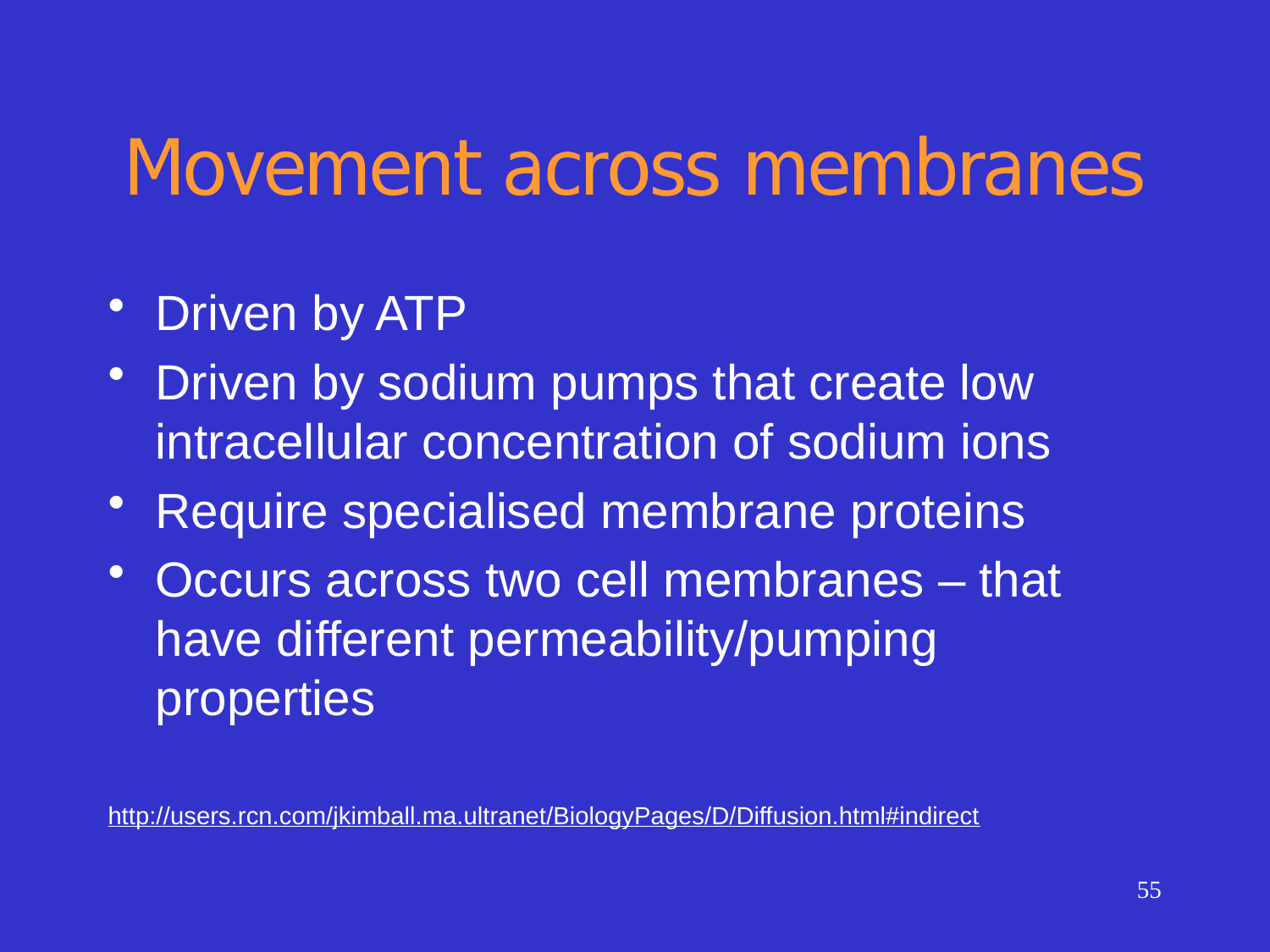

# Movement across membranes
Driven by ATP
Driven by sodium pumps that create low intracellular concentration of sodium ions
Require specialised membrane proteins
Occurs across two cell membranes – that have different permeability/pumping properties

http://users.rcn.com/jkimball.ma.ultranet/BiologyPages/D/Diffusion.html#indirect
55